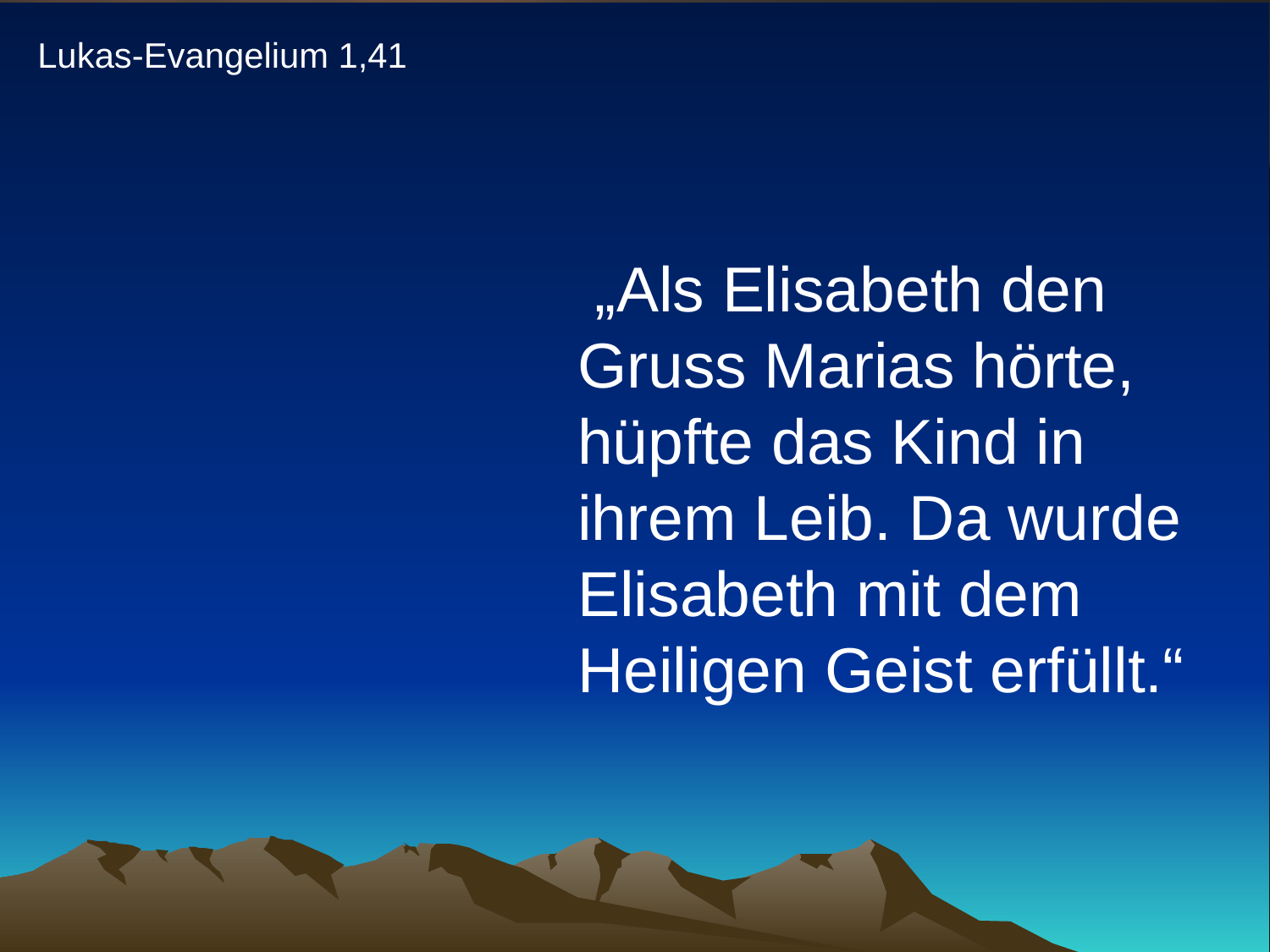

Lukas-Evangelium 1,41
# „Als Elisabeth den Gruss Marias hörte, hüpfte das Kind in ihrem Leib. Da wurde Elisabeth mit dem Heiligen Geist erfüllt.“